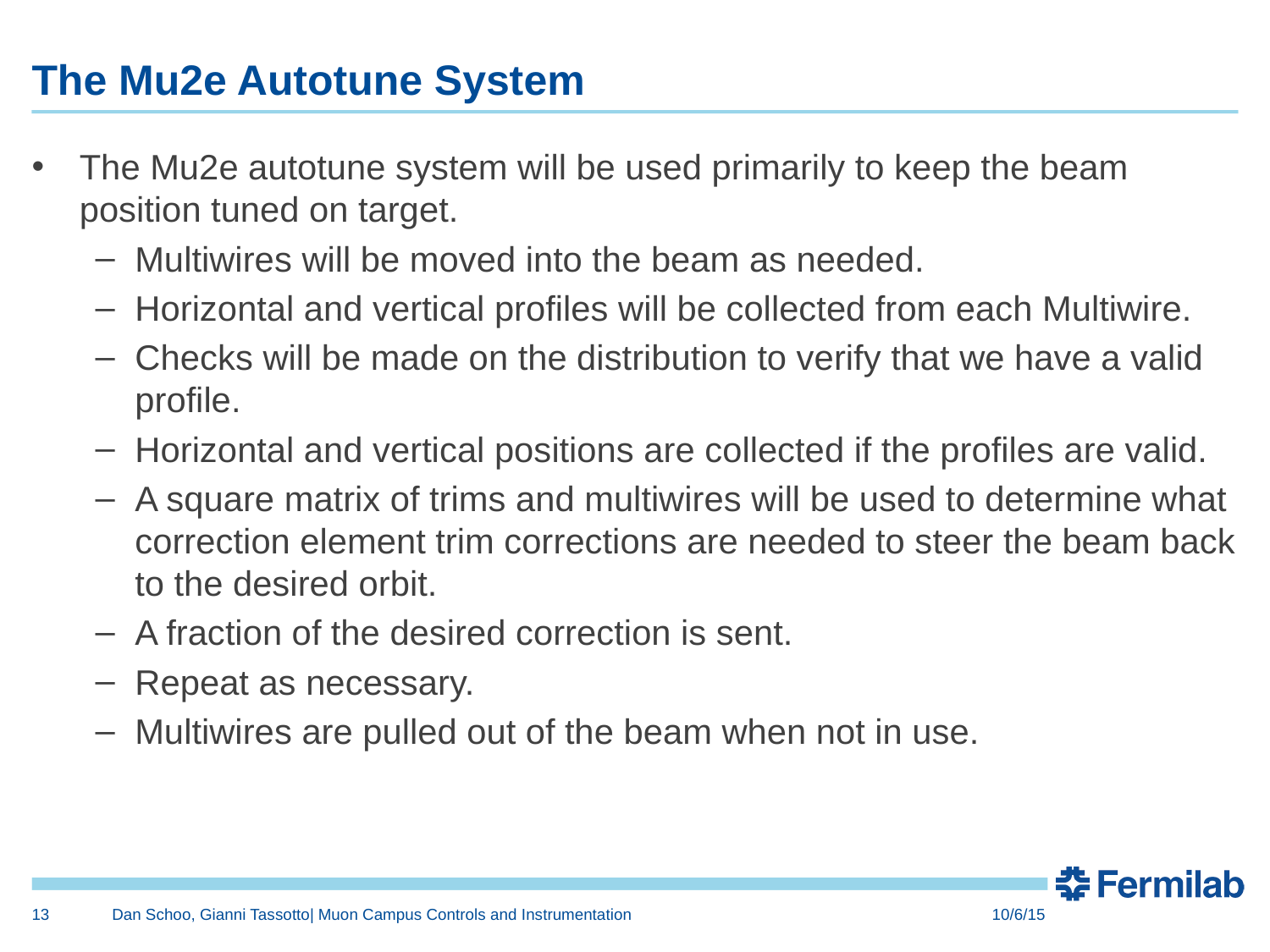

# The Mu2e Autotune System
The Mu2e autotune system will be used primarily to keep the beam position tuned on target.
Multiwires will be moved into the beam as needed.
Horizontal and vertical profiles will be collected from each Multiwire.
Checks will be made on the distribution to verify that we have a valid profile.
Horizontal and vertical positions are collected if the profiles are valid.
A square matrix of trims and multiwires will be used to determine what correction element trim corrections are needed to steer the beam back to the desired orbit.
A fraction of the desired correction is sent.
Repeat as necessary.
Multiwires are pulled out of the beam when not in use.
13
Dan Schoo, Gianni Tassotto| Muon Campus Controls and Instrumentation
10/6/15